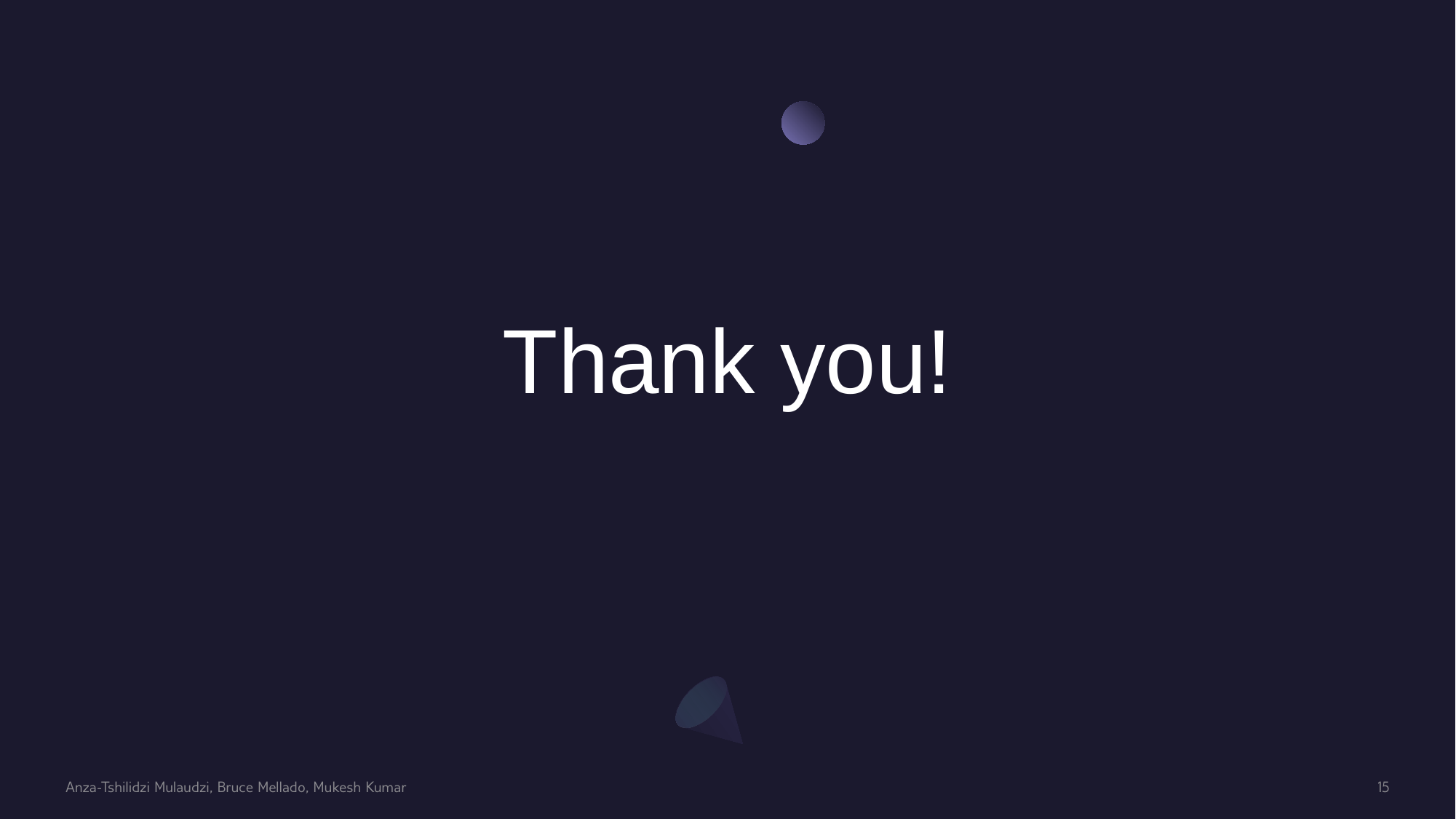

Thank you!
Anza-Tshilidzi Mulaudzi, Bruce Mellado, Mukesh Kumar
15